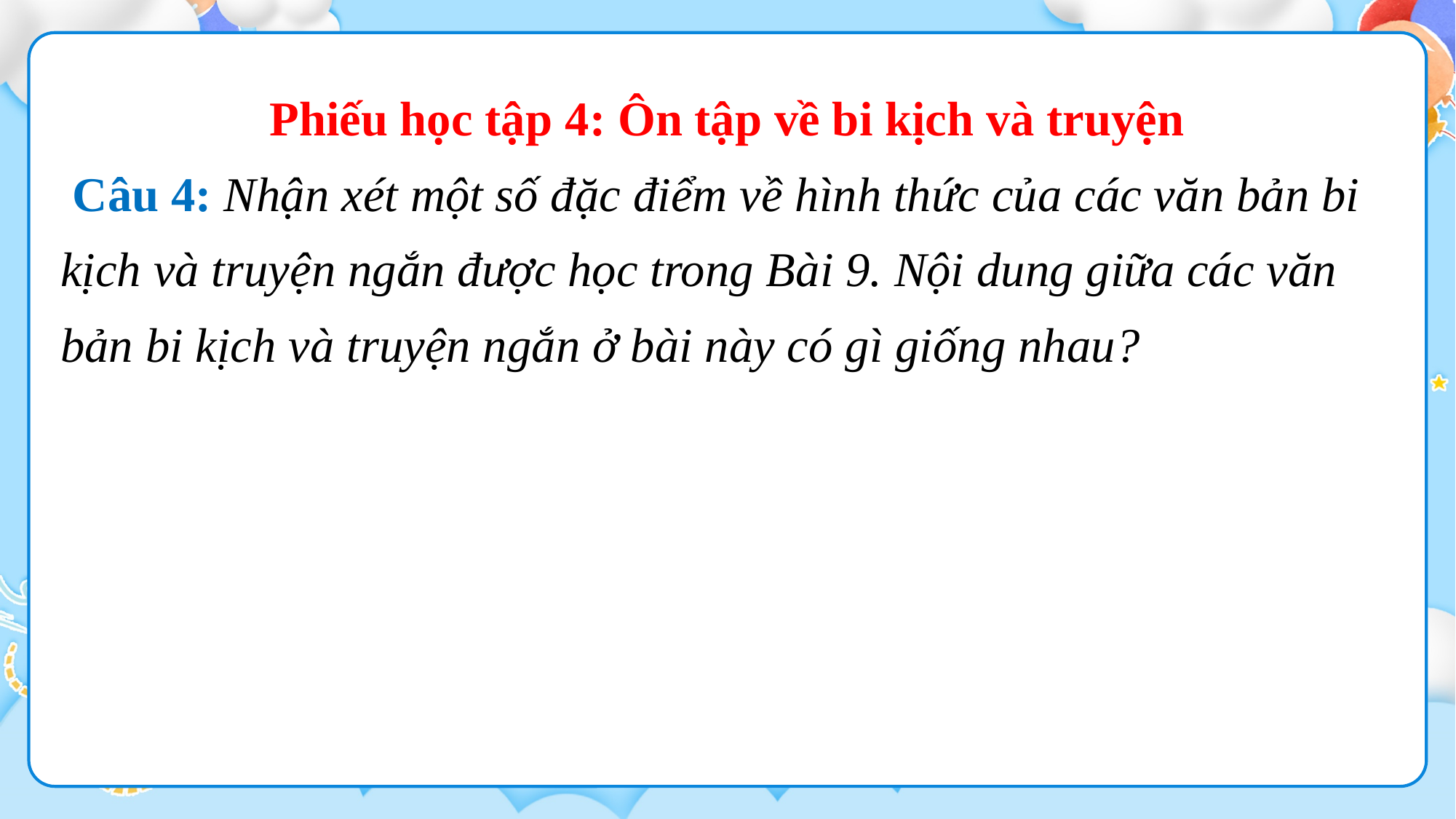

Phiếu học tập 4: Ôn tập về bi kịch và truyện
 Câu 4: Nhận xét một số đặc điểm về hình thức của các văn bản bi kịch và truyện ngắn được học trong Bài 9. Nội dung giữa các văn bản bi kịch và truyện ngắn ở bài này có gì giống nhau?